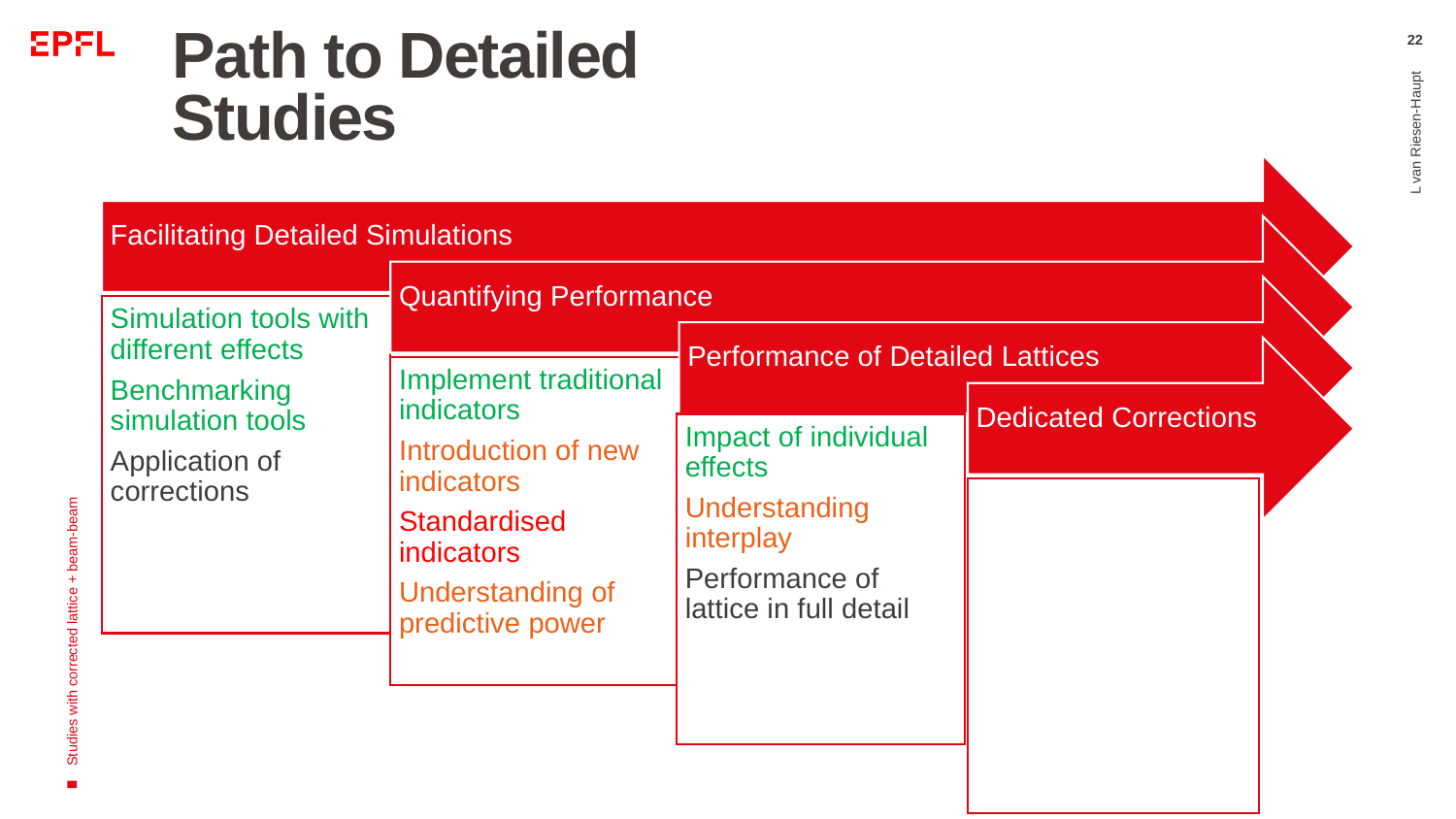

# Path to Detailed Studies
22
Facilitating Detailed Simulations
Simulation tools with different effects
Benchmarking simulation tools
Application of corrections
Quantifying Performance
Implement traditional indicators
Introduction of new indicators
Standardised indicators
Understanding of predictive power
Performance of Detailed Lattices
Impact of individual effects
Understanding interplay
Performance of lattice in full detail
Dedicated Corrections

L van Riesen-Haupt
Studies with corrected lattice + beam-beam